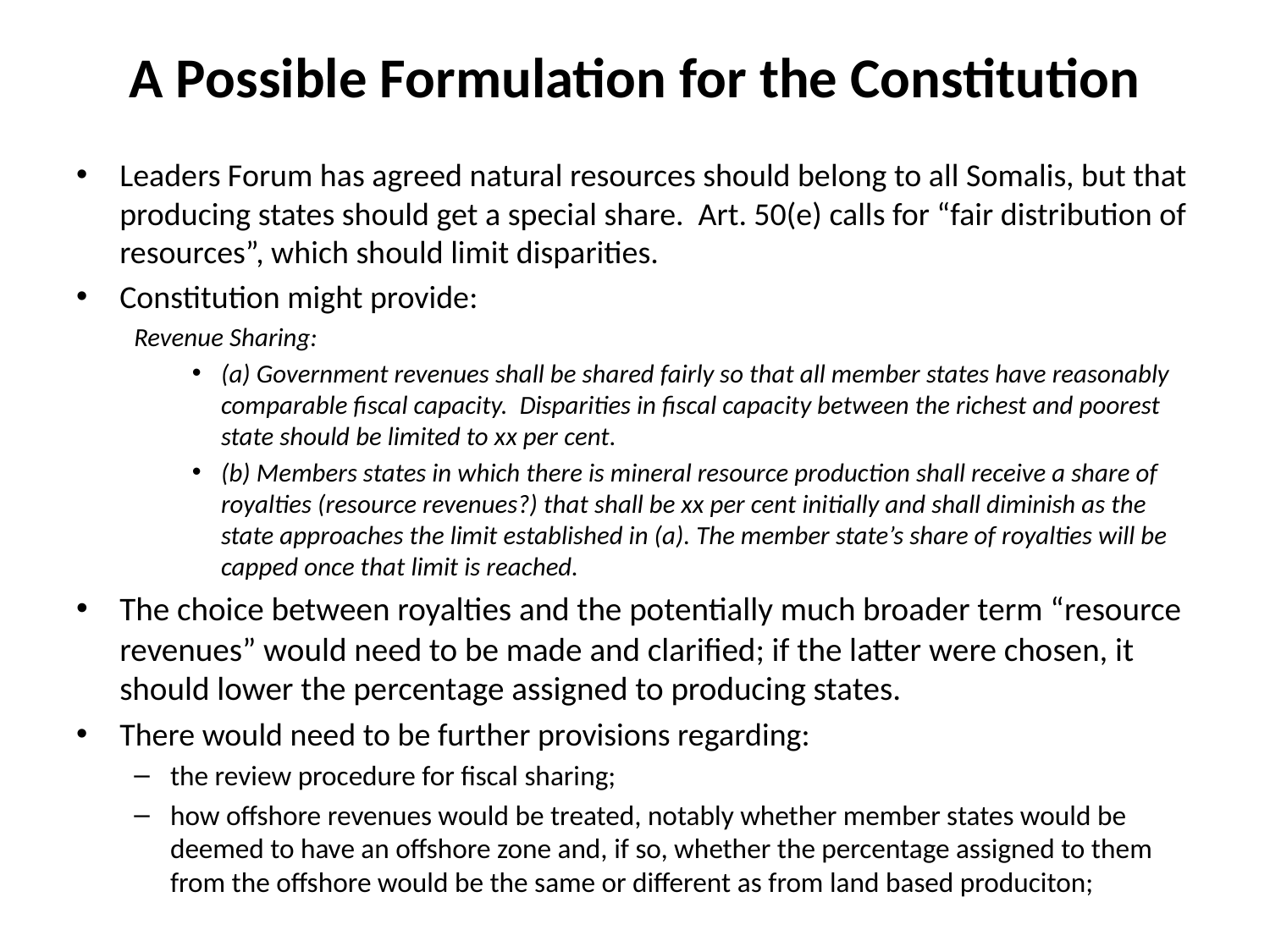

# A Possible Formulation for the Constitution
Leaders Forum has agreed natural resources should belong to all Somalis, but that producing states should get a special share.  Art. 50(e) calls for “fair distribution of resources”, which should limit disparities.
Constitution might provide:
Revenue Sharing:
(a) Government revenues shall be shared fairly so that all member states have reasonably comparable fiscal capacity.  Disparities in fiscal capacity between the richest and poorest state should be limited to xx per cent.
(b) Members states in which there is mineral resource production shall receive a share of royalties (resource revenues?) that shall be xx per cent initially and shall diminish as the state approaches the limit established in (a). The member state’s share of royalties will be capped once that limit is reached.
The choice between royalties and the potentially much broader term “resource revenues” would need to be made and clarified; if the latter were chosen, it should lower the percentage assigned to producing states.
There would need to be further provisions regarding:
the review procedure for fiscal sharing;
how offshore revenues would be treated, notably whether member states would be deemed to have an offshore zone and, if so, whether the percentage assigned to them from the offshore would be the same or different as from land based produciton;